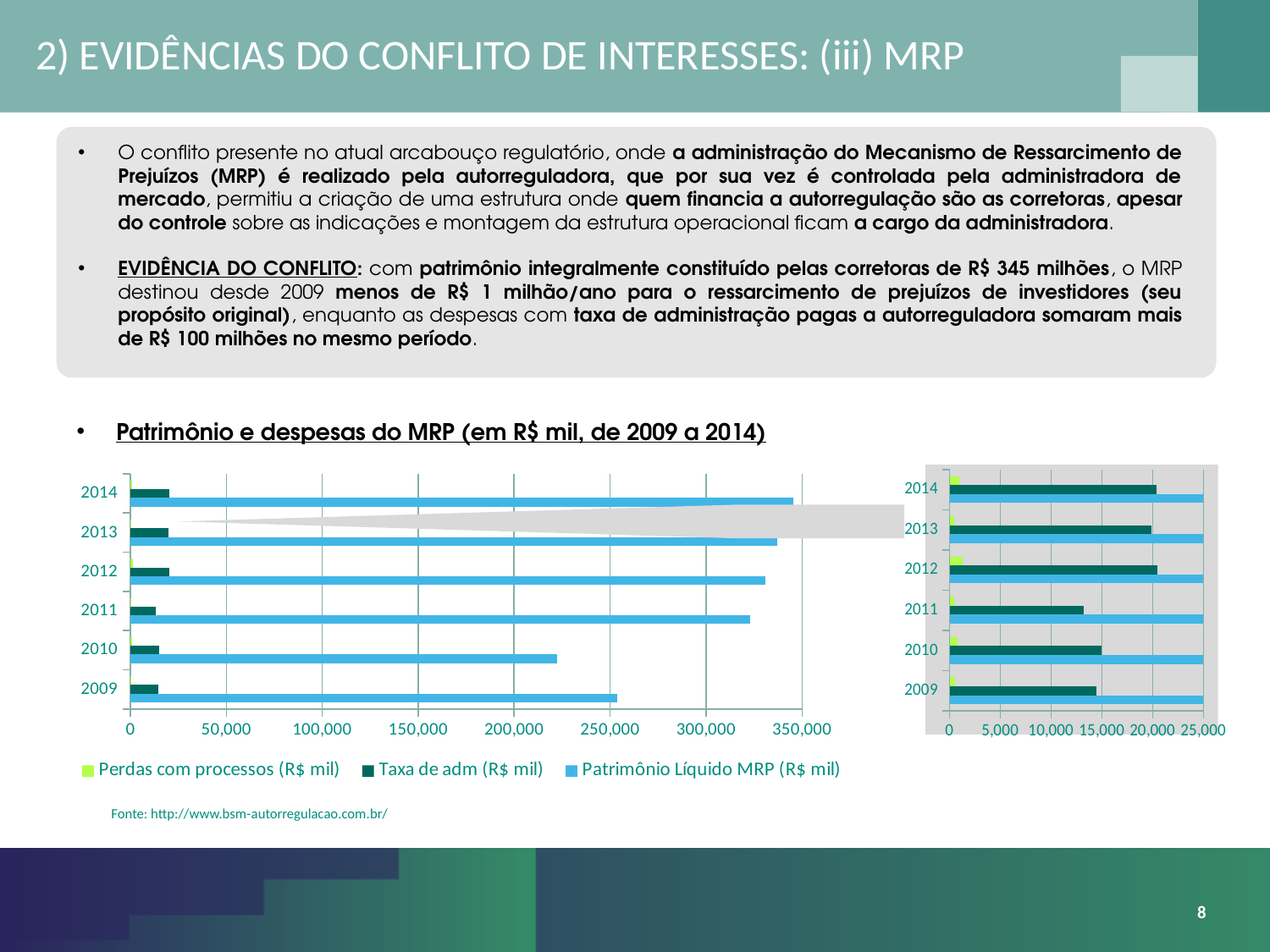

2) EVIDÊNCIAS DO CONFLITO DE INTERESSES: (iii) MRP

O conflito presente no atual arcabouço regulatório, onde a administração do Mecanismo de Ressarcimento de Prejuízos (MRP) é realizado pela autorreguladora, que por sua vez é controlada pela administradora de mercado, permitiu a criação de uma estrutura onde quem financia a autorregulação são as corretoras, apesar do controle sobre as indicações e montagem da estrutura operacional ficam a cargo da administradora.

EVIDÊNCIA DO CONFLITO: com patrimônio integralmente constituído pelas corretoras de R$ 345 milhões, o MRP destinou desde 2009 menos de R$ 1 milhão/ano para o ressarcimento de prejuízos de investidores (seu propósito original), enquanto as despesas com taxa de administração pagas a autorreguladora somaram mais de R$ 100 milhões no mesmo período.

Patrimônio e despesas do MRP (em R$ mil, de 2009 a 2014)

### Chart

| Category | Patrimônio Líquido MRP (R$ mil) | Taxa de adm (R$ mil) | Perdas com processos (R$ mil) |
|---|---|---|---|
| 2009 | 253710.0 | 14474.0 | 523.6949699999999 |
| 2010 | 222385.0 | 14991.0 | 837.29301 |
| 2011 | 323034.0 | 13219.0 | 423.41373 |
| 2012 | 330785.0 | 20497.0 | 1279.37762 |
| 2013 | 337150.0 | 19863.0 | 489.0587399999999 |
| 2014 | 345578.0 | 20432.0 | 994.3950699999999 |

### Chart

| Category | Patrimônio Líquido MRP (R$ mil) | Taxa de adm (R$ mil) | Perdas com processos (R$ mil) |
|---|---|---|---|
| 2009 | 253710.0 | 14474.0 | 523.6949699999999 |
| 2010 | 222385.0 | 14991.0 | 837.29301 |
| 2011 | 323034.0 | 13219.0 | 423.41373 |
| 2012 | 330785.0 | 20497.0 | 1279.37762 |
| 2013 | 337150.0 | 19863.0 | 489.0587399999999 |
| 2014 | 345578.0 | 20432.0 | 994.3950699999999 |
Fonte: http://www.bsm-autorregulacao.com.br/